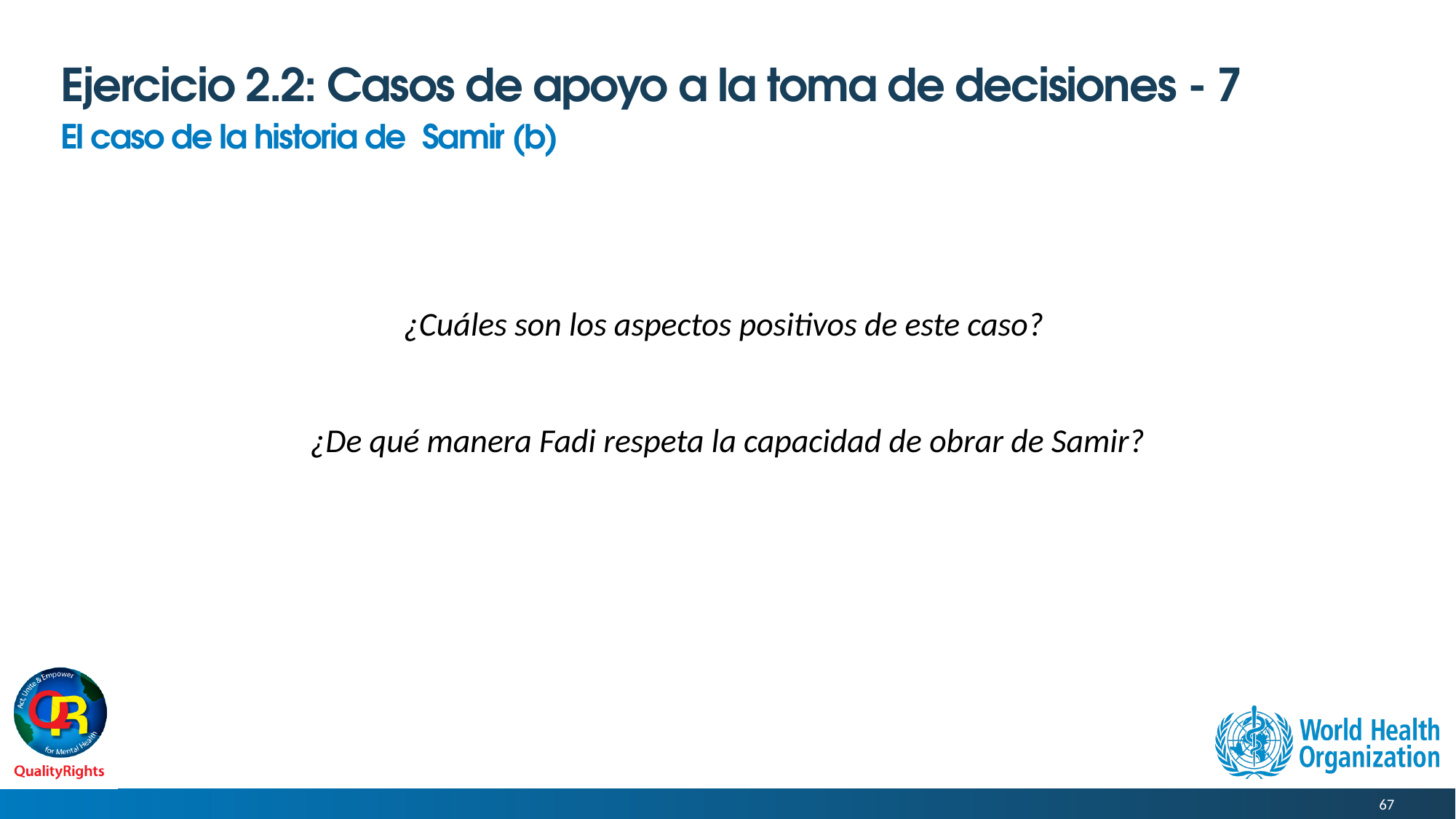

# Ejercicio 2.2: Casos de apoyo a la toma de decisiones - 7
El caso de la historia de  Samir (b)

¿Cuáles son los aspectos positivos de este caso?

¿De qué manera Fadi respeta la capacidad de obrar de Samir?

67